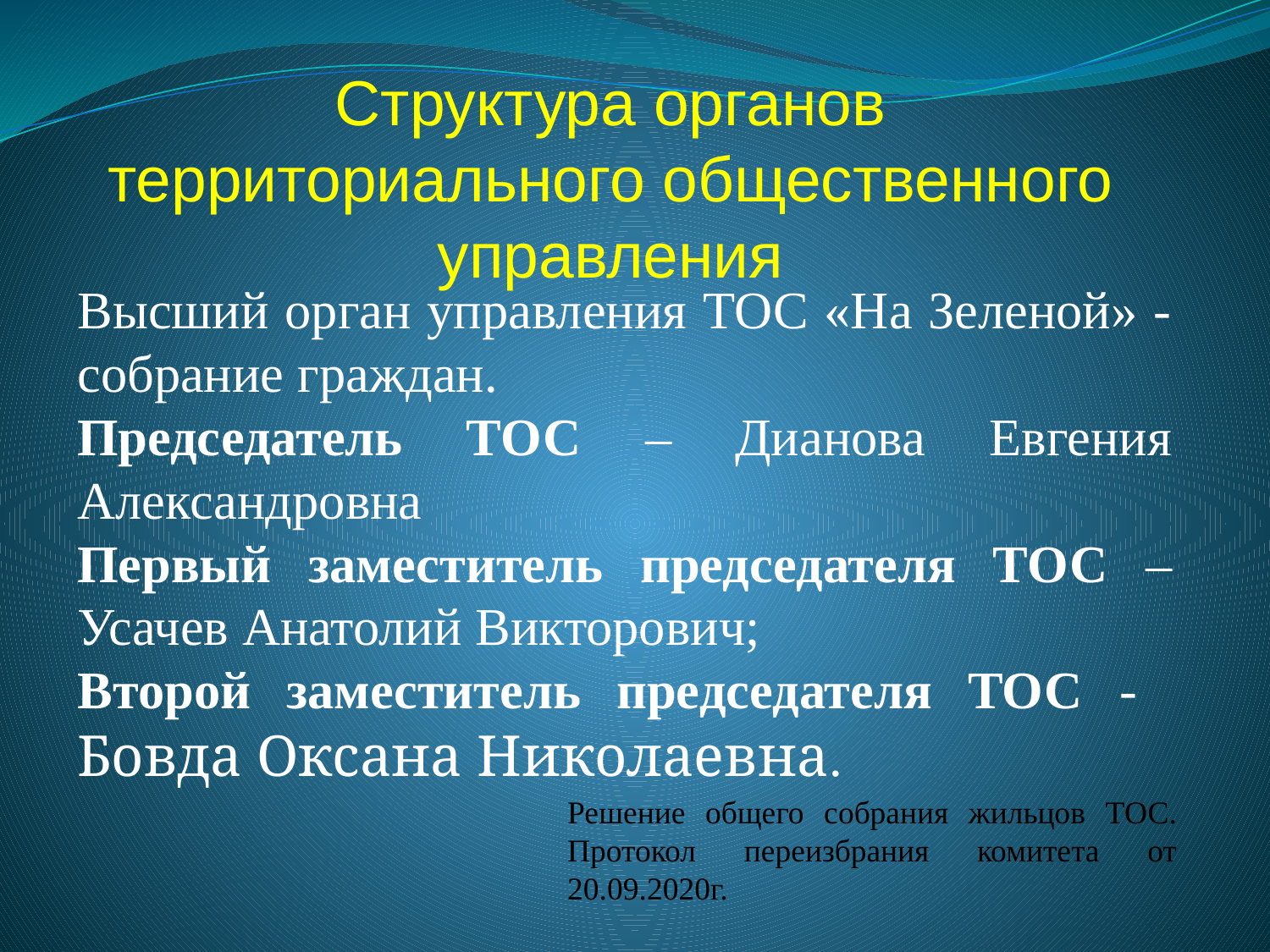

Структура органов территориального общественного управления

Высший орган управления ТОС «На Зеленой» - собрание граждан.
Председатель ТОС – Дианова Евгения Александровна
Первый заместитель председателя ТОС – Усачев Анатолий Викторович;
Второй заместитель председателя ТОС -  Бовда Оксана Николаевна.

Решение общего собрания жильцов ТОС. Протокол переизбрания комитета от 20.09.2020г.